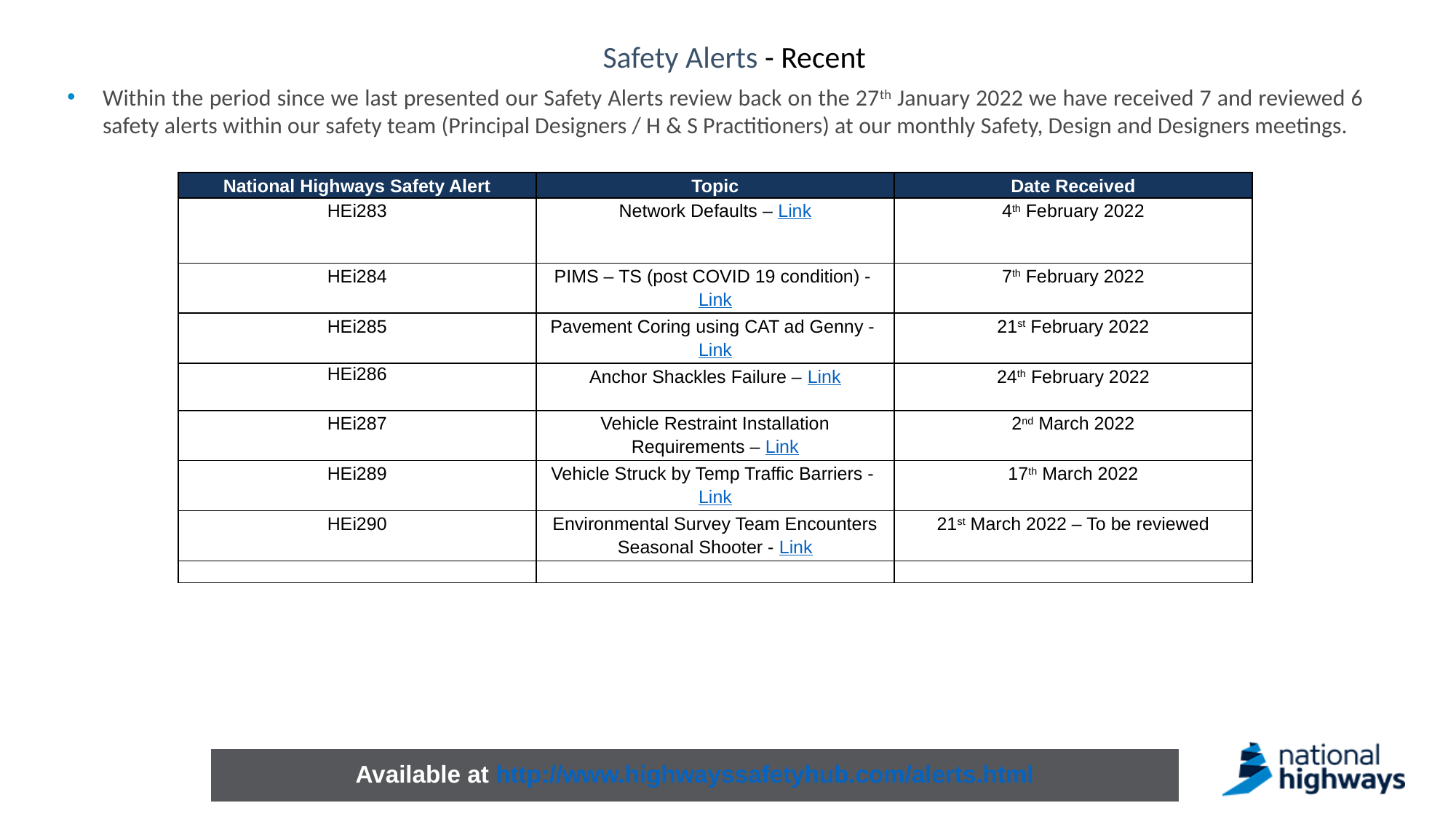

# Safety Alerts - Recent
Within the period since we last presented our Safety Alerts review back on the 27th January 2022 we have received 7 and reviewed 6 safety alerts within our safety team (Principal Designers / H & S Practitioners) at our monthly Safety, Design and Designers meetings.

| National Highways Safety Alert | Topic | Date Received |
| --- | --- | --- |
| HEi283 | Network Defaults – Link | 4th February 2022 |
| HEi284 | PIMS – TS (post COVID 19 condition) - Link | 7th February 2022 |
| HEi285 | Pavement Coring using CAT ad Genny - Link | 21st February 2022 |
| HEi286 | Anchor Shackles Failure – Link | 24th February 2022 |
| HEi287 | Vehicle Restraint Installation Requirements – Link | 2nd March 2022 |
| HEi289 | Vehicle Struck by Temp Traffic Barriers - Link | 17th March 2022 |
| HEi290 | Environmental Survey Team Encounters Seasonal Shooter - Link | 21st March 2022 – To be reviewed |
|  |  |  |

Available at http://www.highwayssafetyhub.com/alerts.html